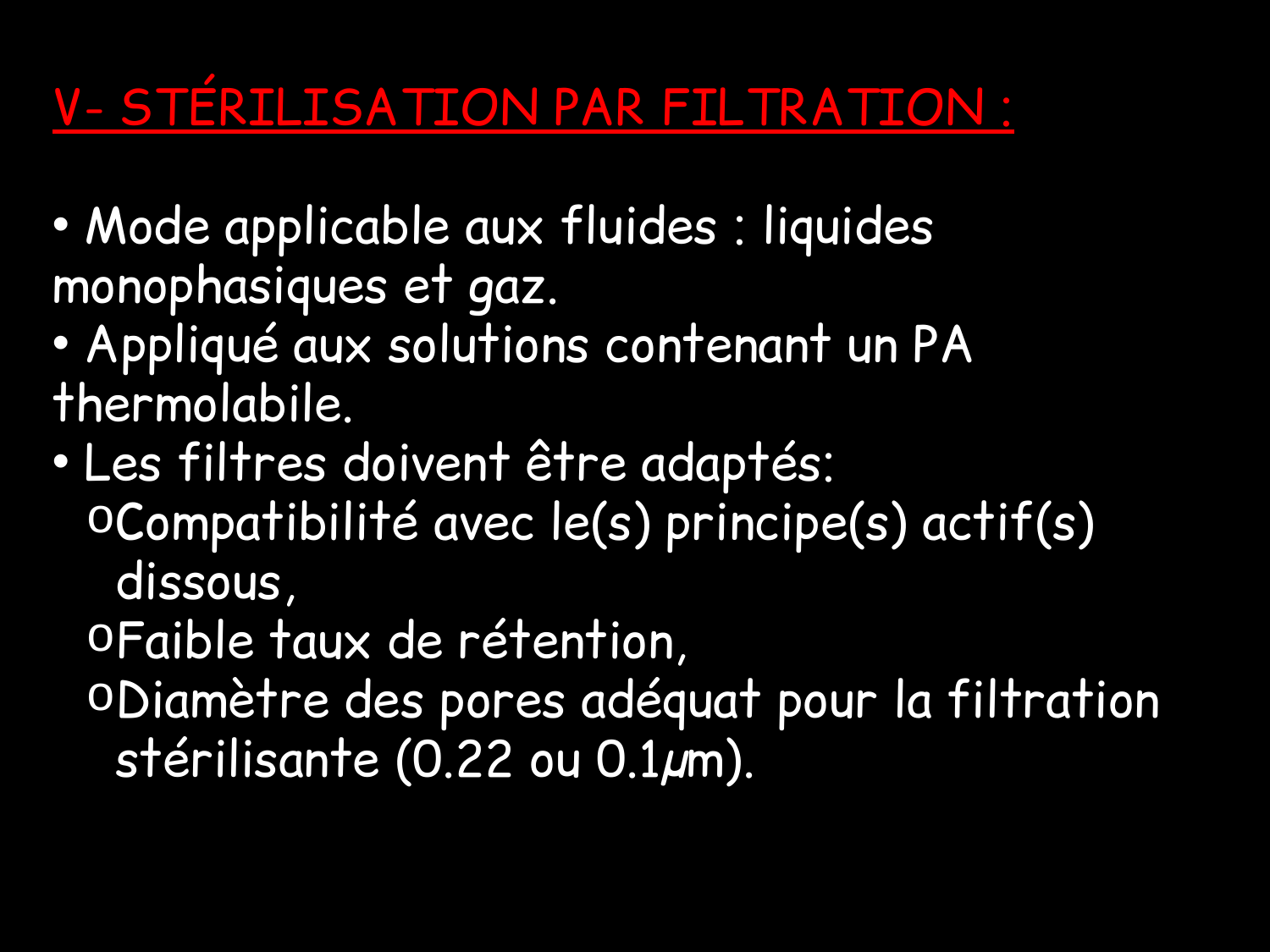

V- STÉRILISATION PAR FILTRATION :

 Mode applicable aux fluides : liquides monophasiques et gaz.
 Appliqué aux solutions contenant un PA thermolabile.
 Les filtres doivent être adaptés:
Compatibilité avec le(s) principe(s) actif(s) dissous,
Faible taux de rétention,
Diamètre des pores adéquat pour la filtration stérilisante (0.22 ou 0.1µm).